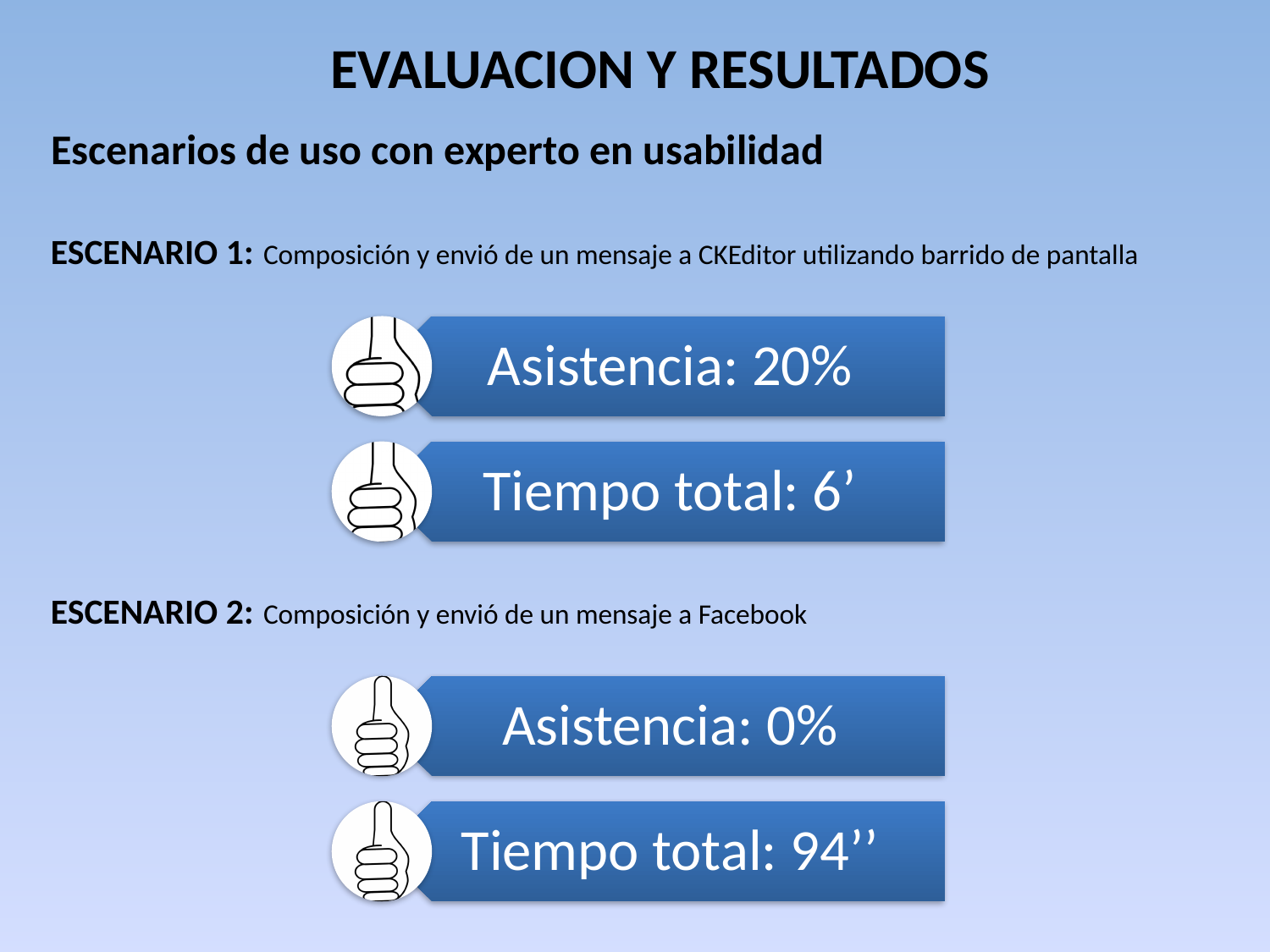

EVALUACION Y RESULTADOS

Escenarios de uso con experto en usabilidad

    ESCENARIO 1: Composición y envió de un mensaje a CKEditor utilizando barrido de pantalla
Asistencia: 20%
Tiempo total: 6’
    ESCENARIO 2: Composición y envió de un mensaje a Facebook
Asistencia: 0%
Tiempo total: 94’’